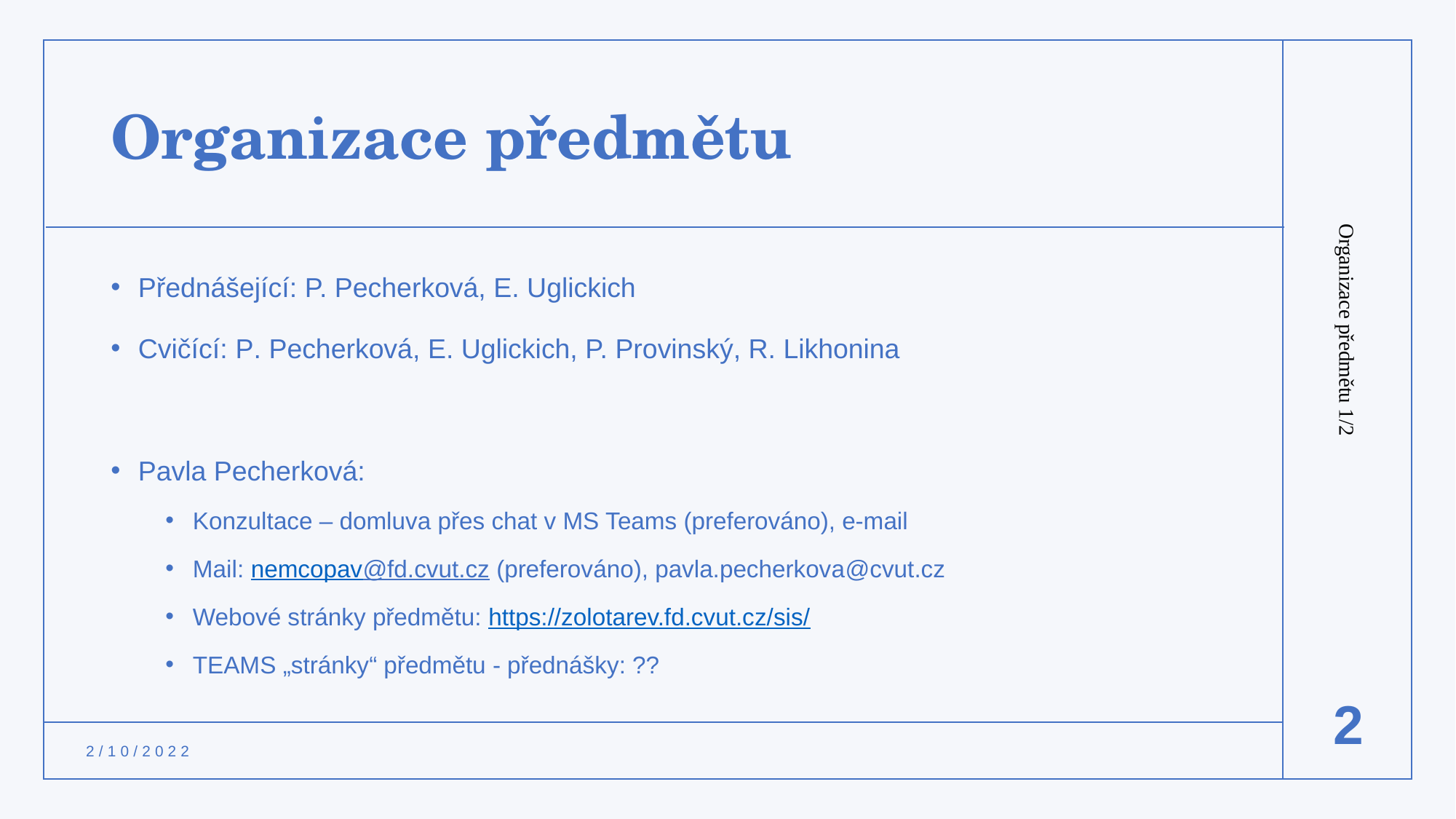

# Organizace předmětu
Přednášející: P. Pecherková, E. Uglickich
Cvičící: P. Pecherková, E. Uglickich, P. Provinský, R. Likhonina

Pavla Pecherková:
Konzultace – domluva přes chat v MS Teams (preferováno), e-mail
Mail: nemcopav@fd.cvut.cz (preferováno), pavla.pecherkova@cvut.cz
Webové stránky předmětu: https://zolotarev.fd.cvut.cz/sis/
TEAMS „stránky“ předmětu - přednášky: ??

Organizace předmětu 1/2
2
2/10/2022